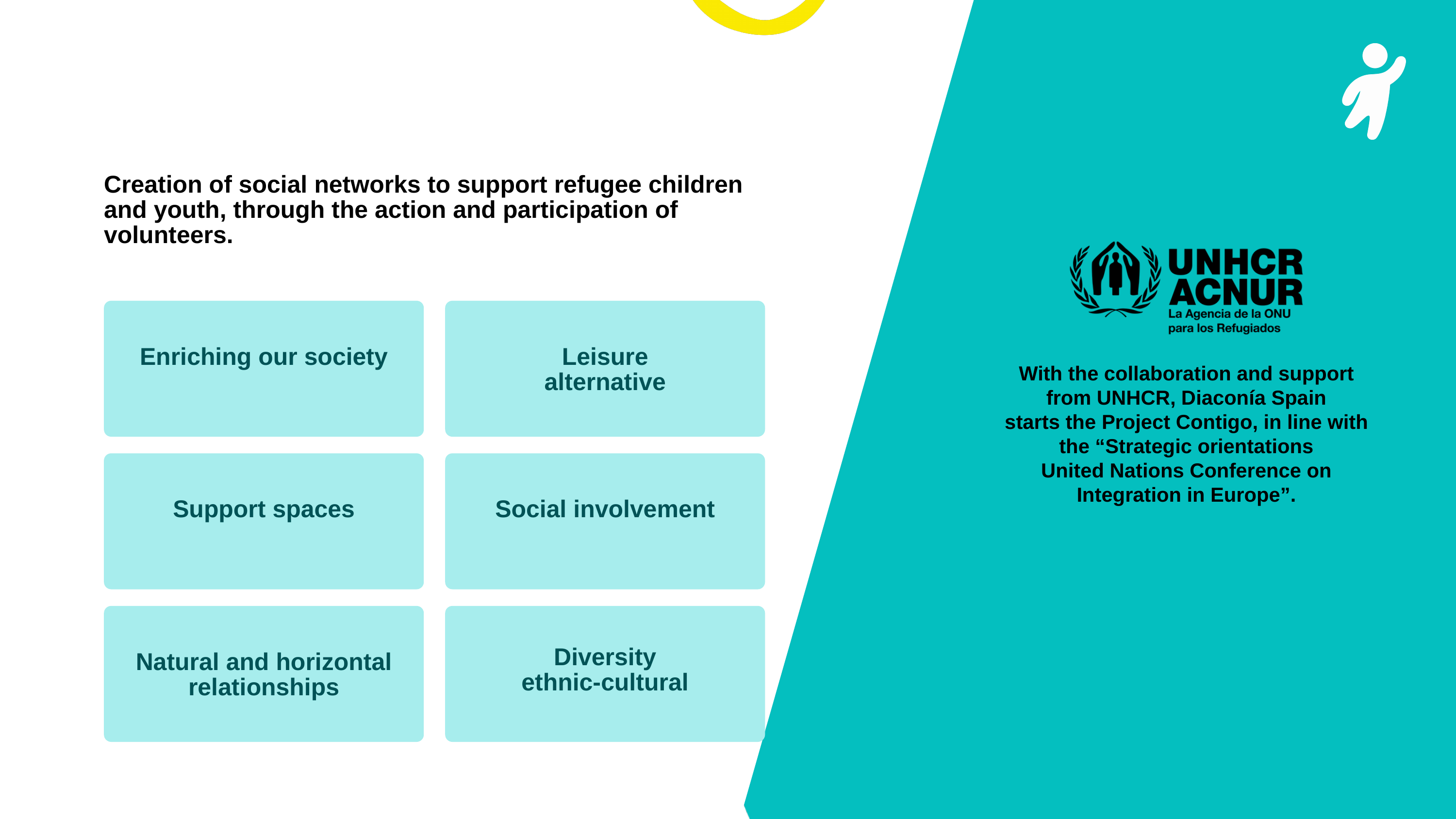

Project with you
Creation of social networks to support refugee children and youth, through the action and participation of volunteers.

Enriching our society

Leisure
alternative
With the collaboration and support
from UNHCR, Diaconía Spain
starts the Project Contigo, in line with the “Strategic orientations
United Nations Conference on Integration in Europe”.

Support spaces

Social involvement

Natural and horizontal relationships

Diversity
ethnic-cultural